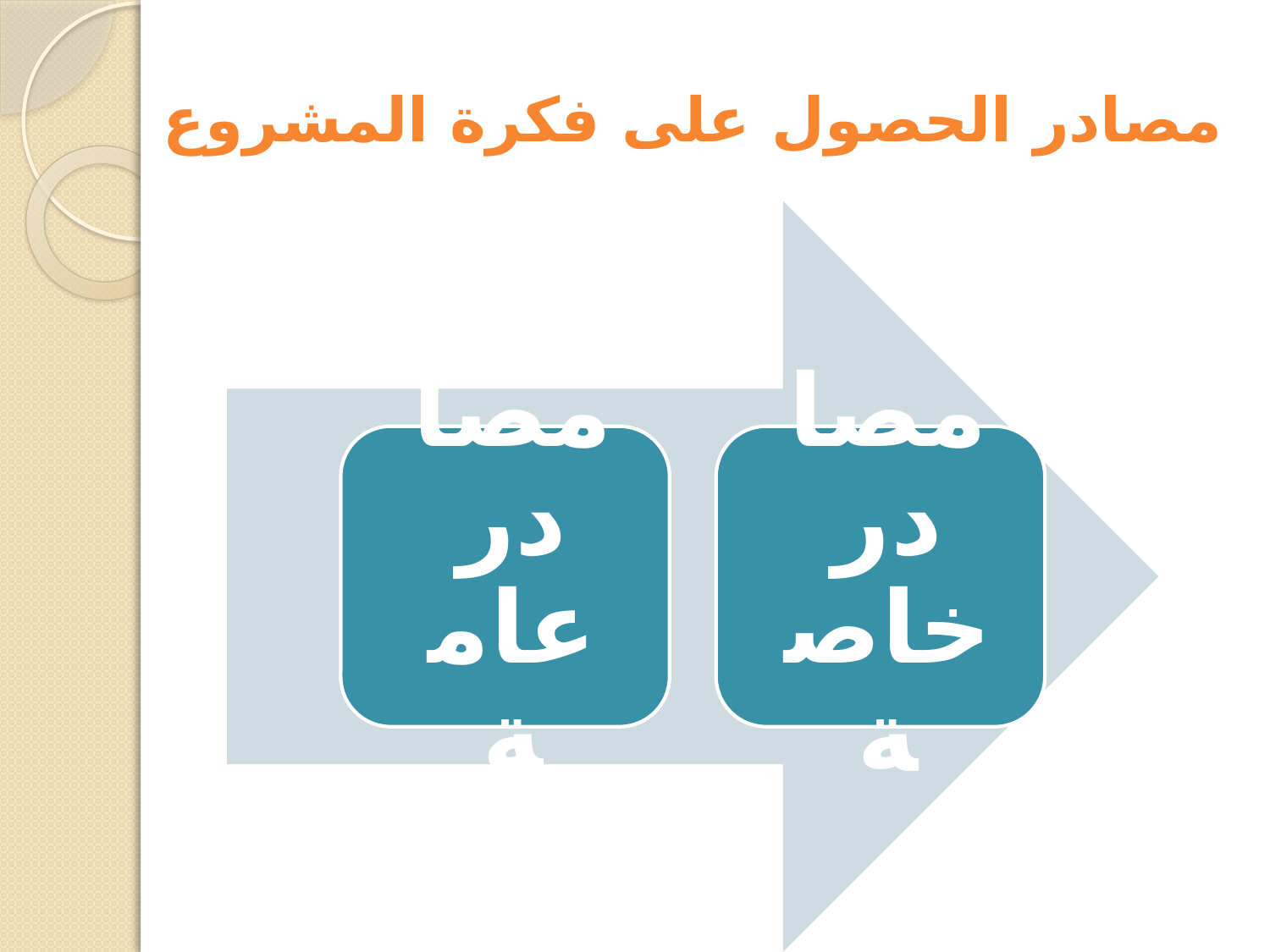

# مصادر الحصول على فكرة المشروع
مصادر عامة
مصادر خاصة